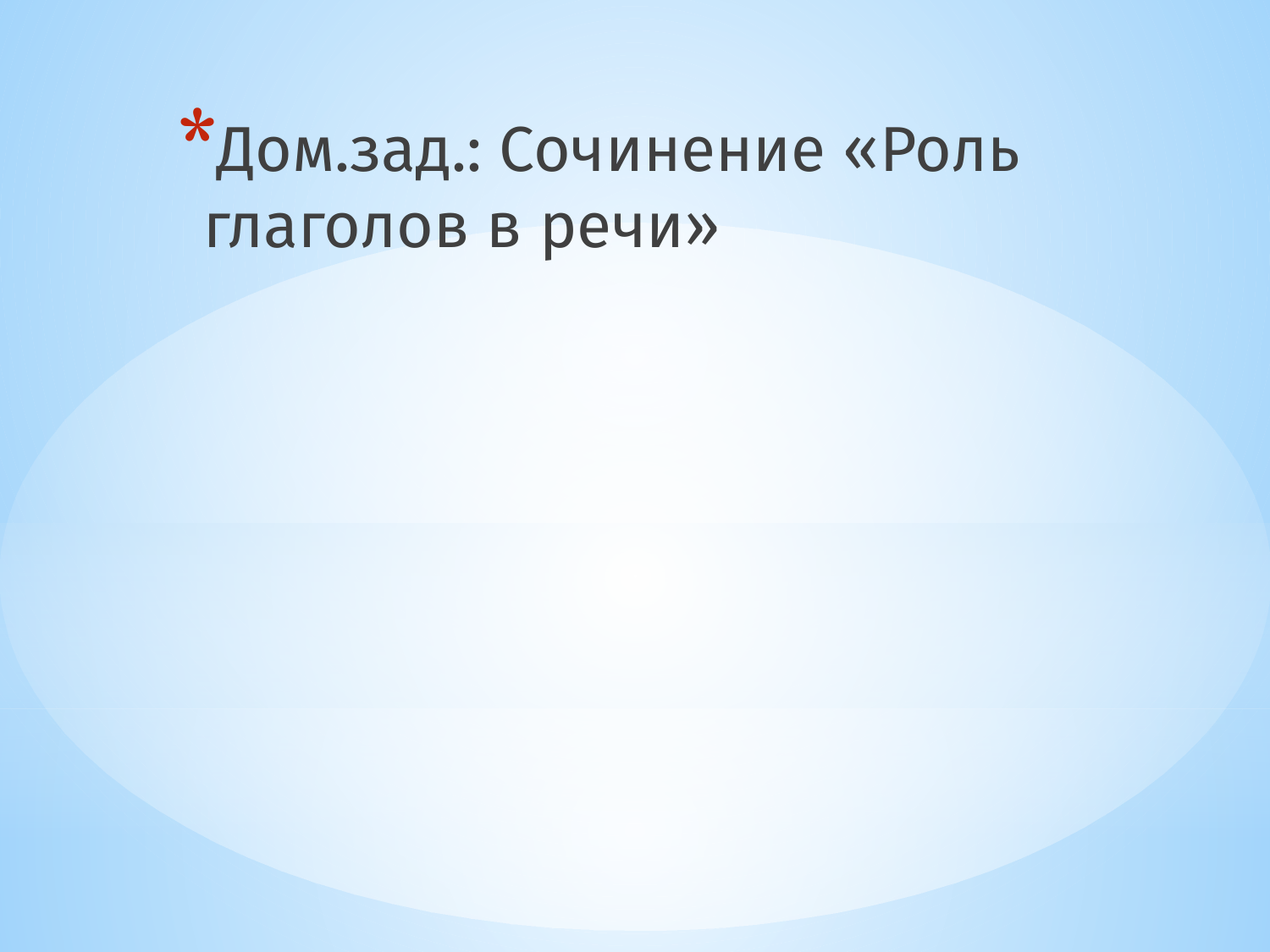

Дом.зад.: Сочинение «Роль глаголов в речи»
#